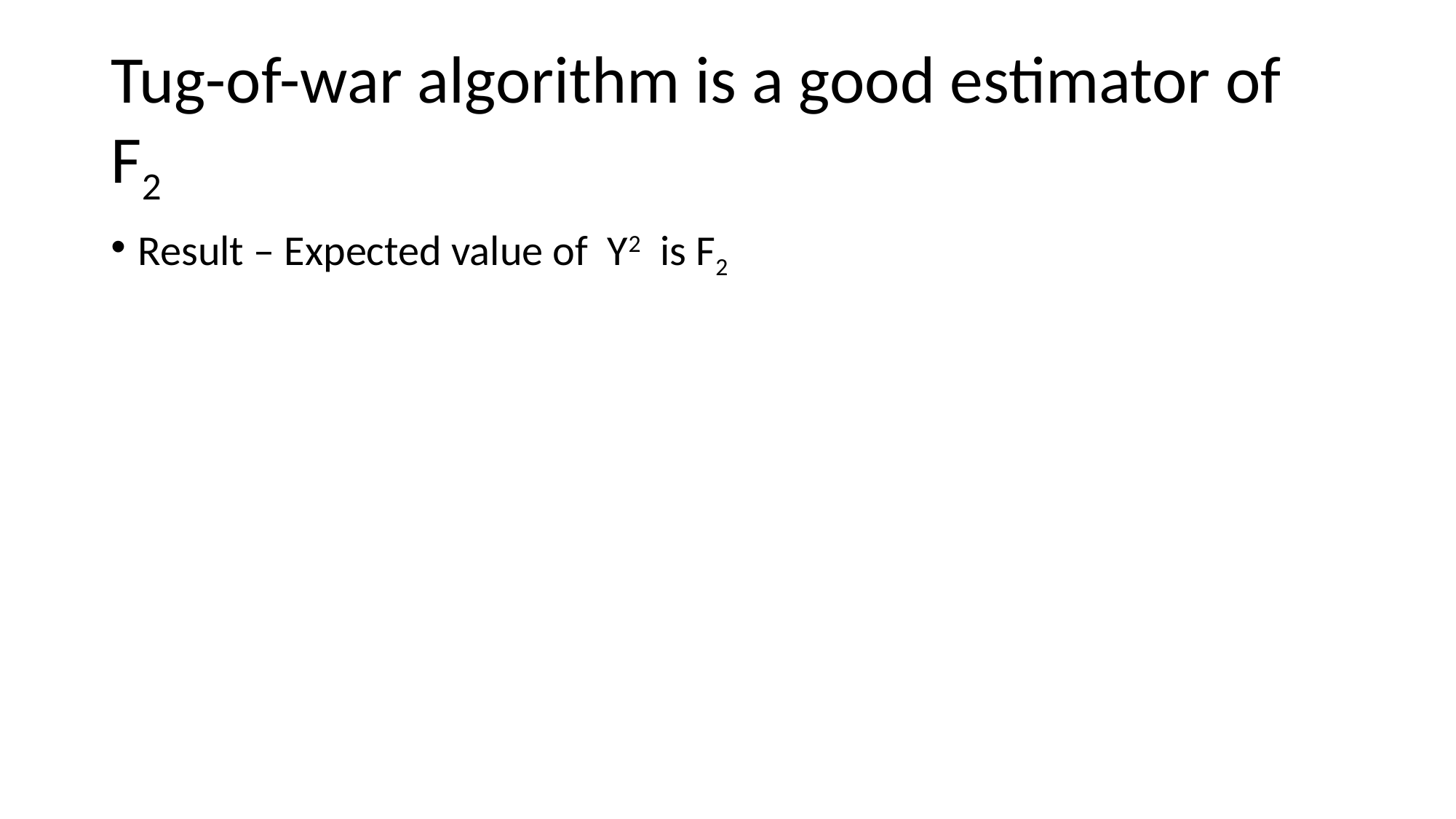

# Tug-of-war algorithm is a good estimator of F2
Result – Expected value of  Y2  is F2